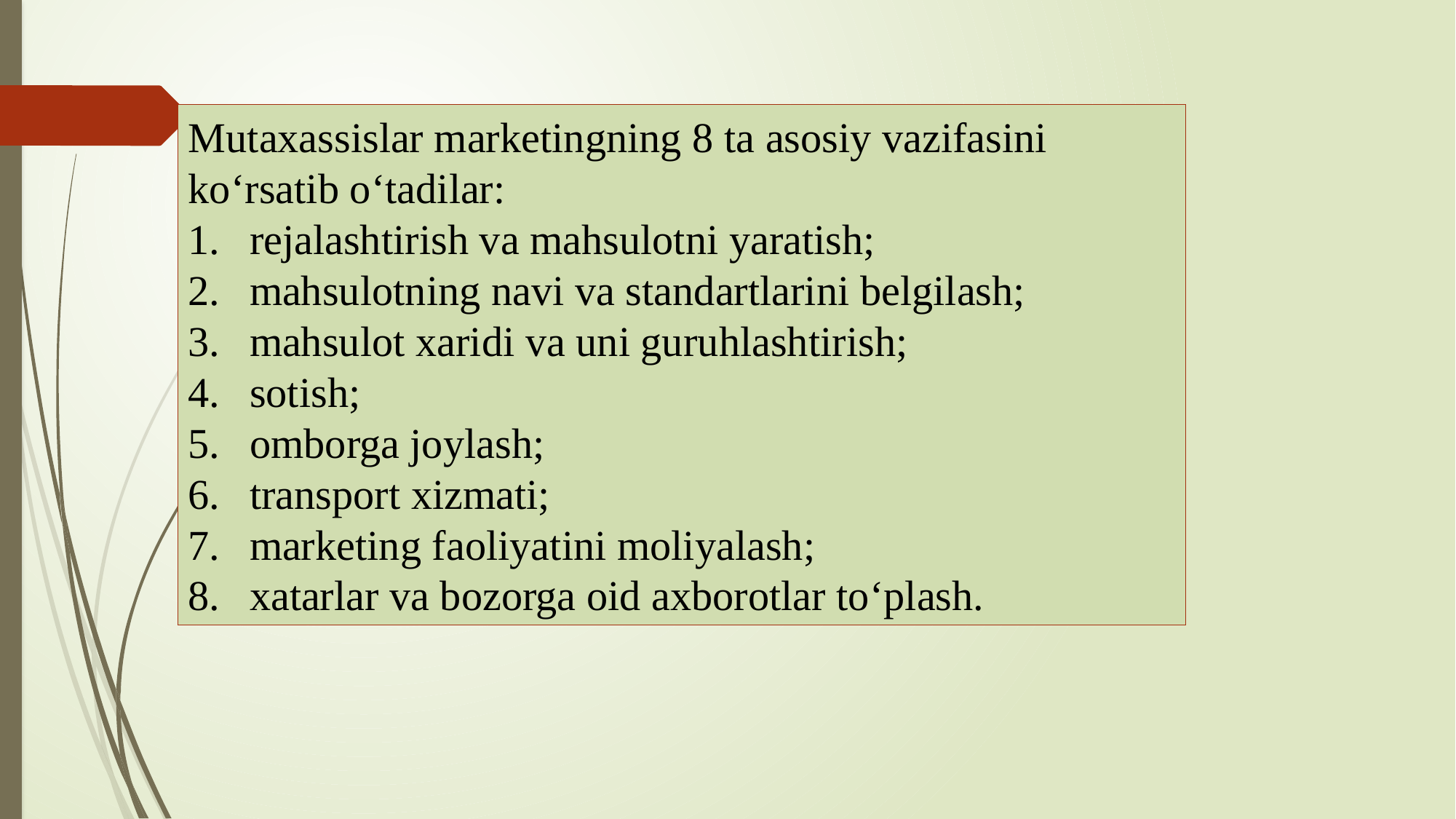

Mutaxassislar marketingning 8 ta asosiy vazifasini koʻrsatib oʻtadilar:
rejalashtirish va mahsulotni yaratish;
mahsulotning navi va standartlarini belgilash;
mahsulot xaridi va uni guruhlashtirish;
sotish;
omborga joylash;
transport xizmati;
marketing faoliyatini moliyalash;
xatarlar va bozorga oid axborotlar toʻplash.